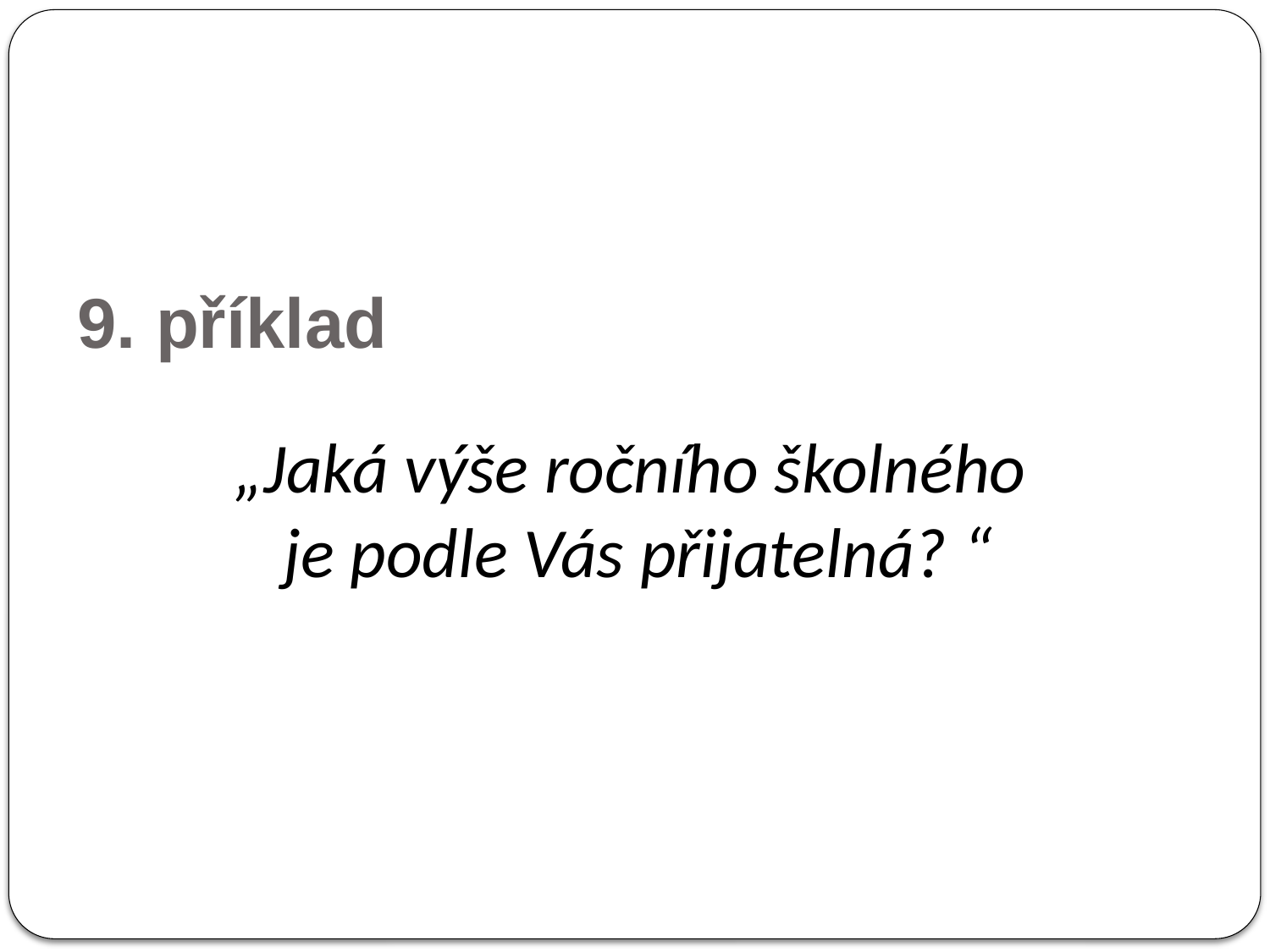

# 9. příklad
„Jaká výše ročního školného
je podle Vás přijatelná? “